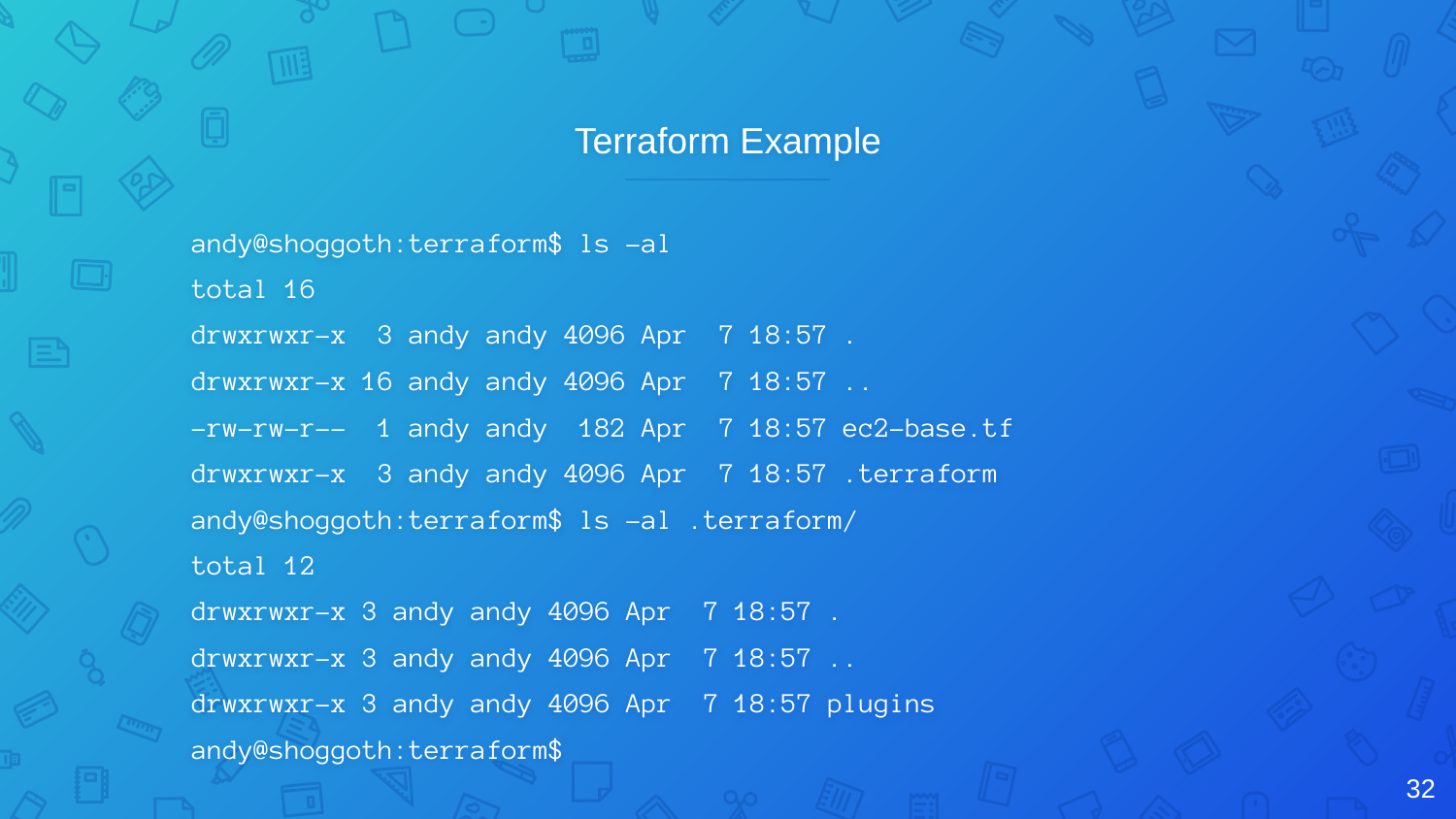

# Terraform Example
andy@shoggoth:terraform$ ls -al
total 16
drwxrwxr-x  3 andy andy 4096 Apr  7 18:57 .
drwxrwxr-x 16 andy andy 4096 Apr  7 18:57 ..
-rw-rw-r--  1 andy andy  182 Apr  7 18:57 ec2-base.tf
drwxrwxr-x  3 andy andy 4096 Apr  7 18:57 .terraform
andy@shoggoth:terraform$ ls -al .terraform/
total 12
drwxrwxr-x 3 andy andy 4096 Apr  7 18:57 .
drwxrwxr-x 3 andy andy 4096 Apr  7 18:57 ..
drwxrwxr-x 3 andy andy 4096 Apr  7 18:57 plugins
andy@shoggoth:terraform$

32